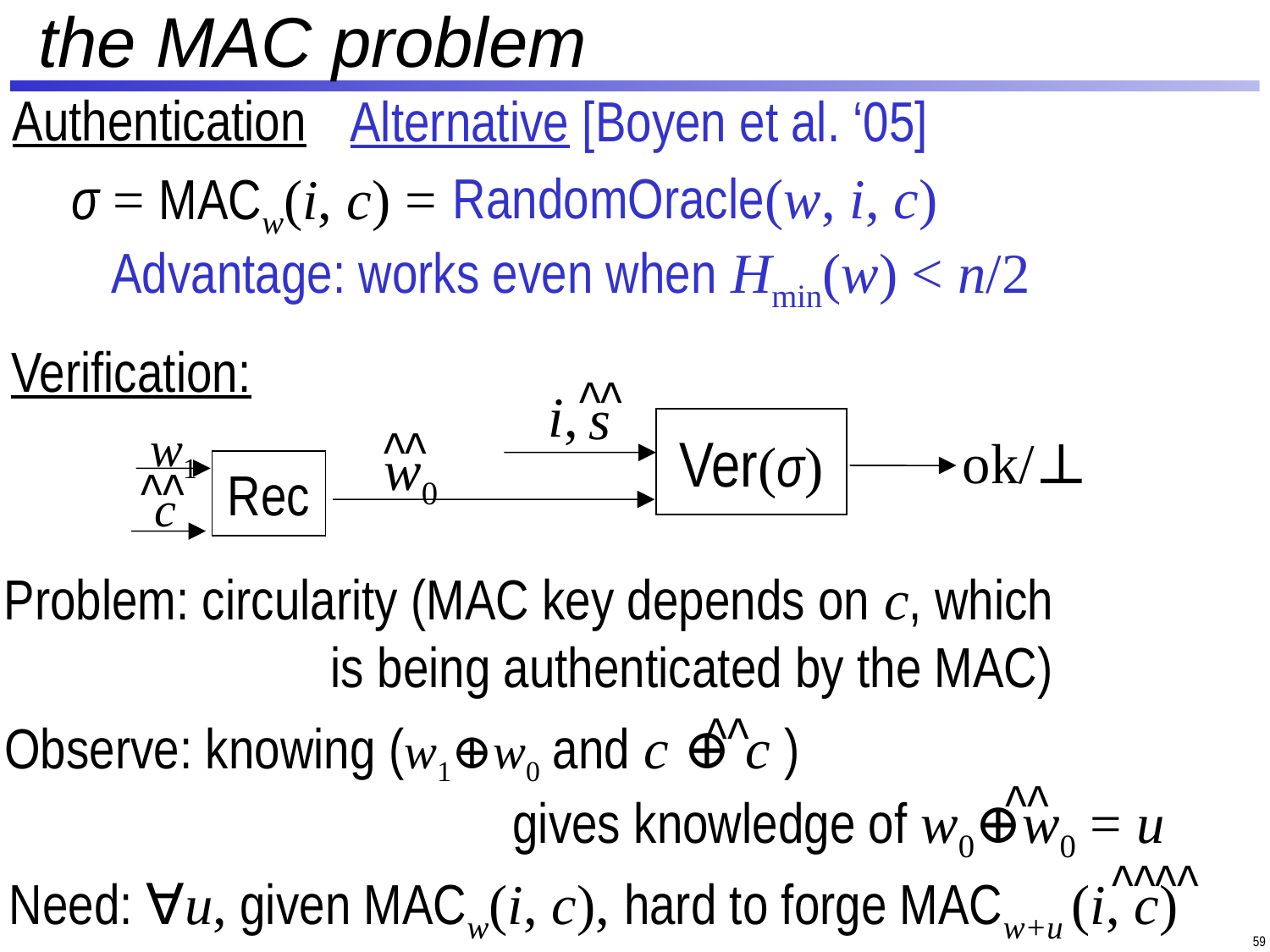

# the MAC problem
Authentication
Alternative [Boyen et al. ‘05]
RandomOracle(w, i, c)
σ = MACw(i, c) =
Advantage: works even when Hmin(w) < n/2
Verification:
^^
i,
s
Ver(σ)
^^
w1

c

ok/⊥
w0
Rec
^^

Problem: circularity (MAC key depends on c, which is being authenticated by the MAC)
^^
Observe: knowing (w1⊕w0 and c ⊕ c )
				gives knowledge of w0⊕w0 = u
^^
^^^^
Need: ∀u, given MACw(i, c), hard to forge MACw+u (i, c)
59